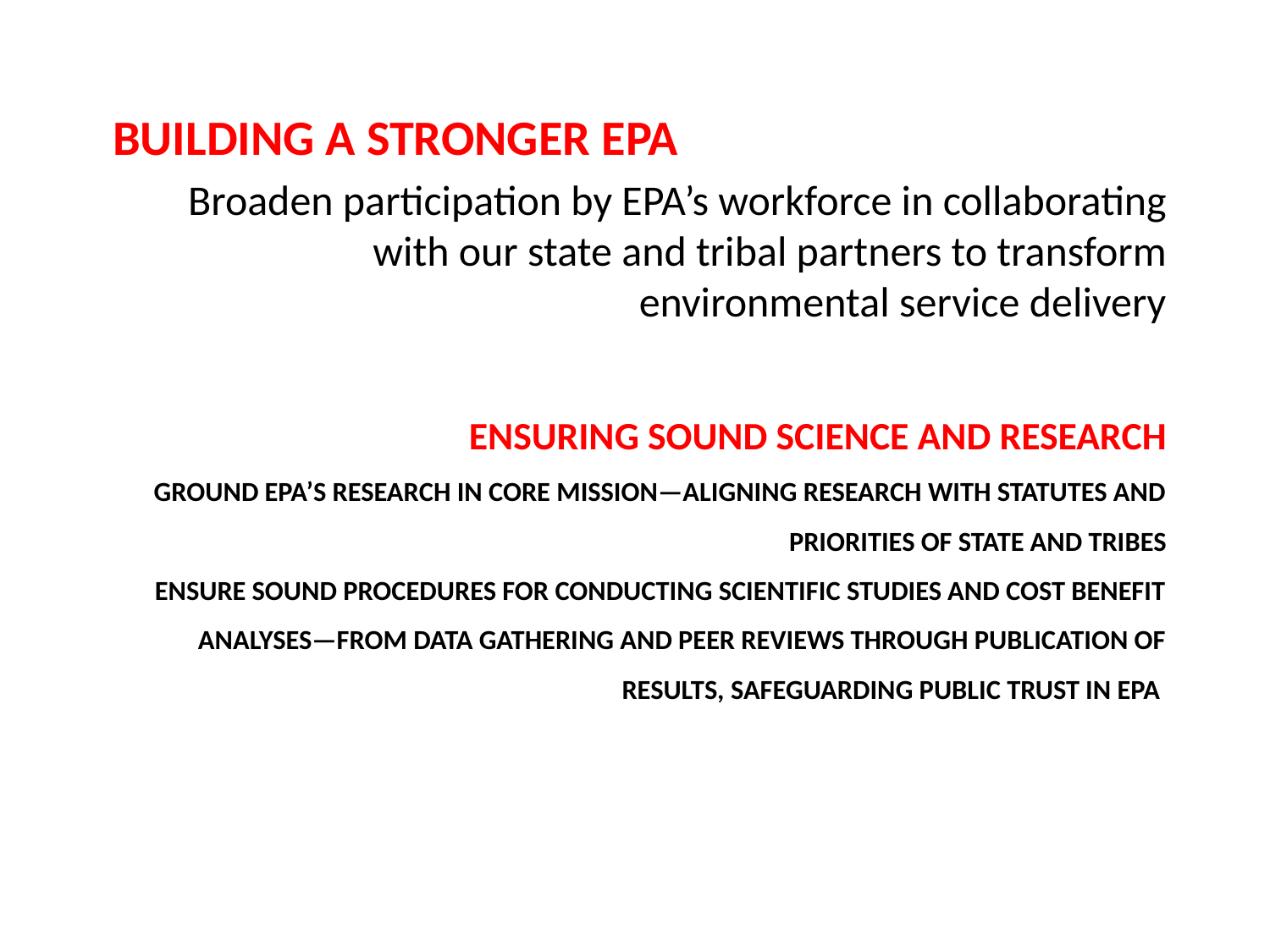

BUILDING A STRONGER EPA
Broaden participation by EPA’s workforce in collaborating with our state and tribal partners to transform environmental service delivery

# Ensuring Sound Science and Research Ground EPA’s research in core mission—aligning research with statutes and priorities of state and tribes Ensure sound procedures for conducting scientific studies and cost benefit analyses—from data gathering and peer reviews through publication of results, safeguarding public trust in EPA